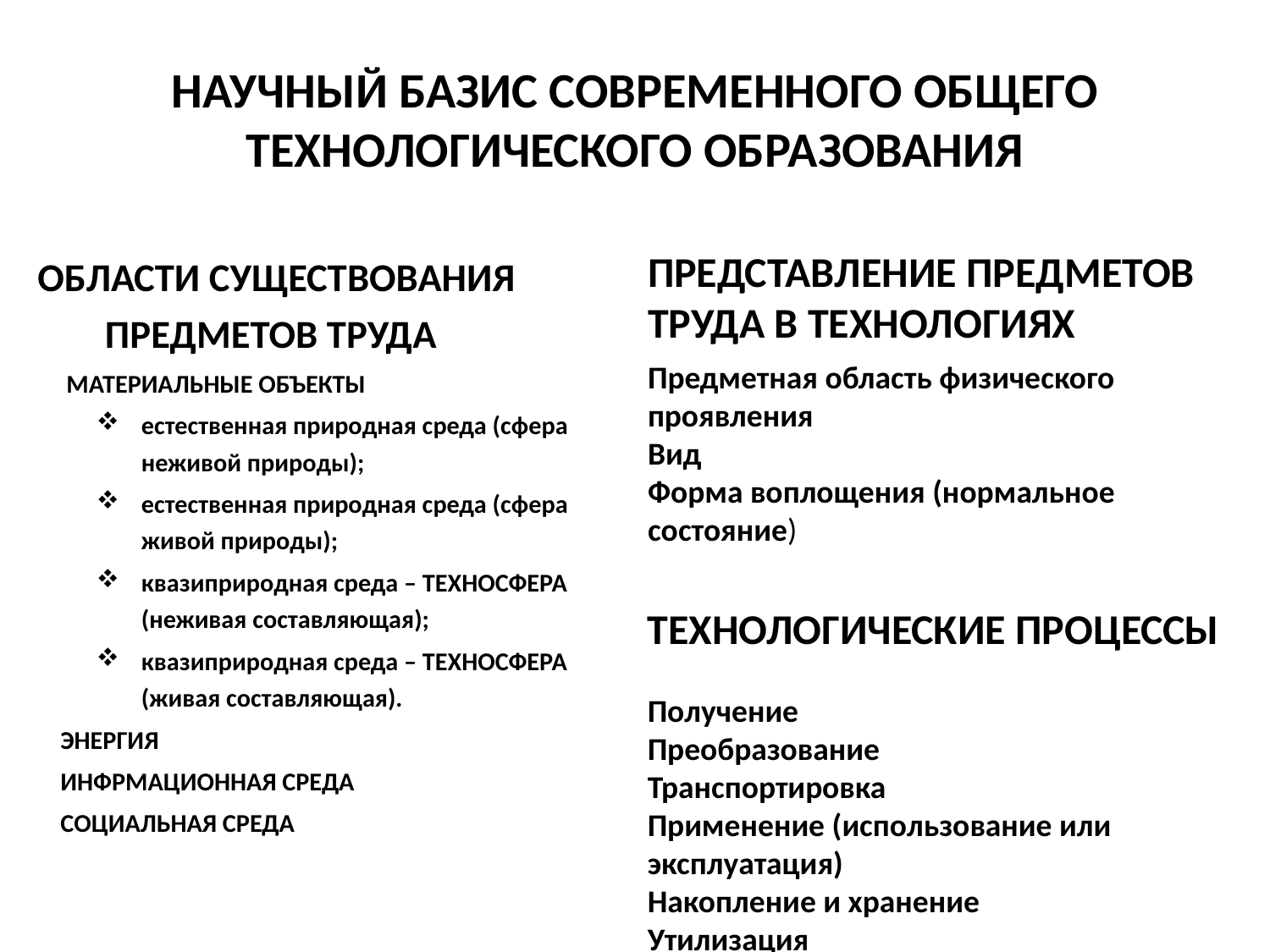

# НАУЧНЫЙ БАЗИС СОВРЕМЕННОГО ОБЩЕГО ТЕХНОЛОГИЧЕСКОГО ОБРАЗОВАНИЯ
ОБЛАСТИ СУЩЕСТВОВАНИЯ ПРЕДМЕТОВ ТРУДА
     МАТЕРИАЛЬНЫЕ ОБЪЕКТЫ
естественная природная среда (сфера неживой природы);
естественная природная среда (сфера живой природы);
квазиприродная среда – ТЕХНОСФЕРА (неживая составляющая);
квазиприродная среда – ТЕХНОСФЕРА (живая составляющая).
    ЭНЕРГИЯ
    ИНФРМАЦИОННАЯ СРЕДА
    СОЦИАЛЬНАЯ СРЕДА

ПРЕДСТАВЛЕНИЕ ПРЕДМЕТОВ ТРУДА В ТЕХНОЛОГИЯХ
Предметная область физического проявления
Вид
Форма воплощения (нормальное состояние)
ТЕХНОЛОГИЧЕСКИЕ ПРОЦЕССЫ
Получение
Преобразование
Транспортировка
Применение (использование или эксплуатация)
Накопление и хранение
Утилизация